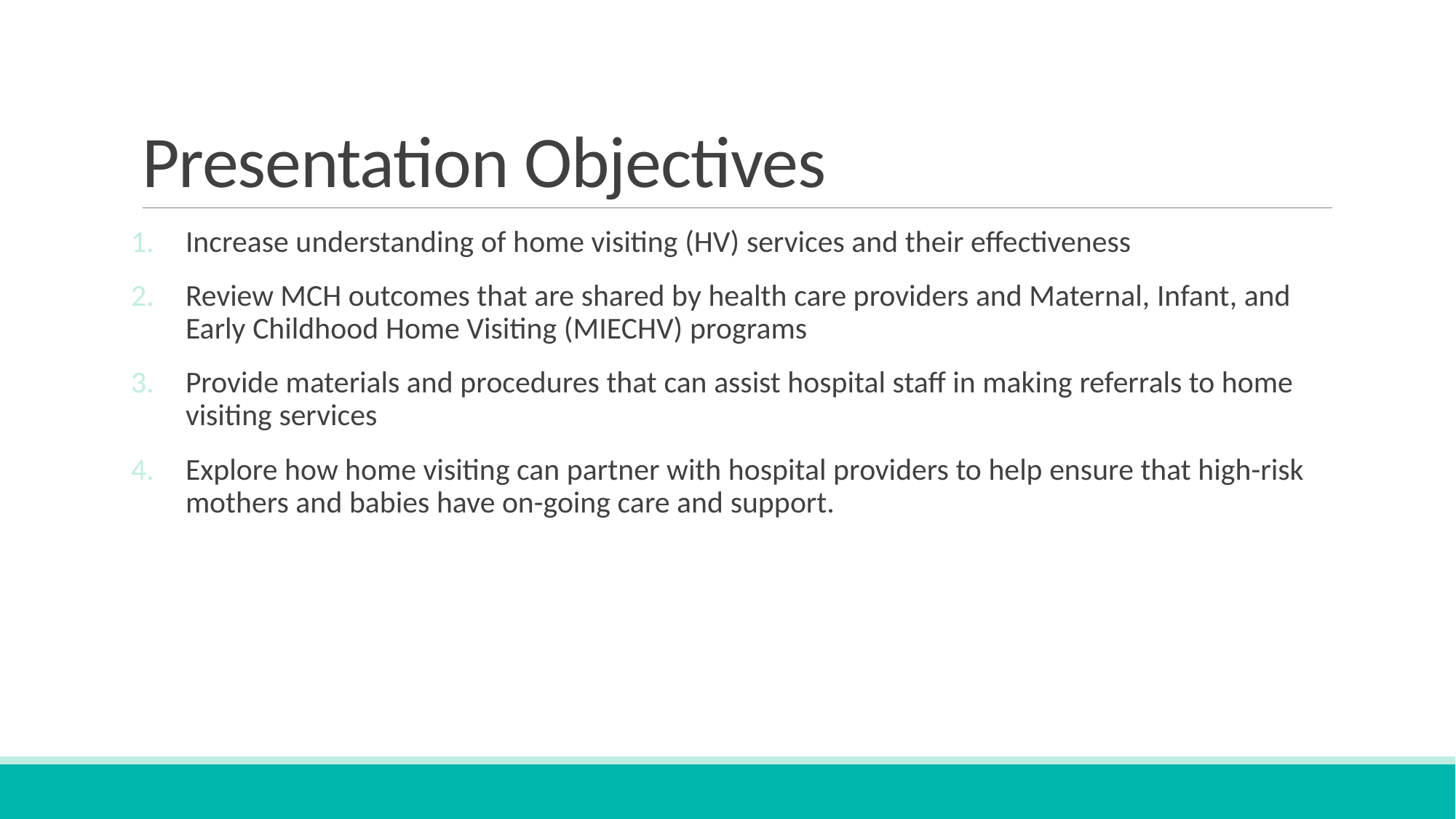

# Presentation Objectives
Increase understanding of home visiting (HV) services and their effectiveness
Review MCH outcomes that are shared by health care providers and Maternal, Infant, and Early Childhood Home Visiting (MIECHV) programs
Provide materials and procedures that can assist hospital staff in making referrals to home visiting services
Explore how home visiting can partner with hospital providers to help ensure that high-risk mothers and babies have on-going care and support.